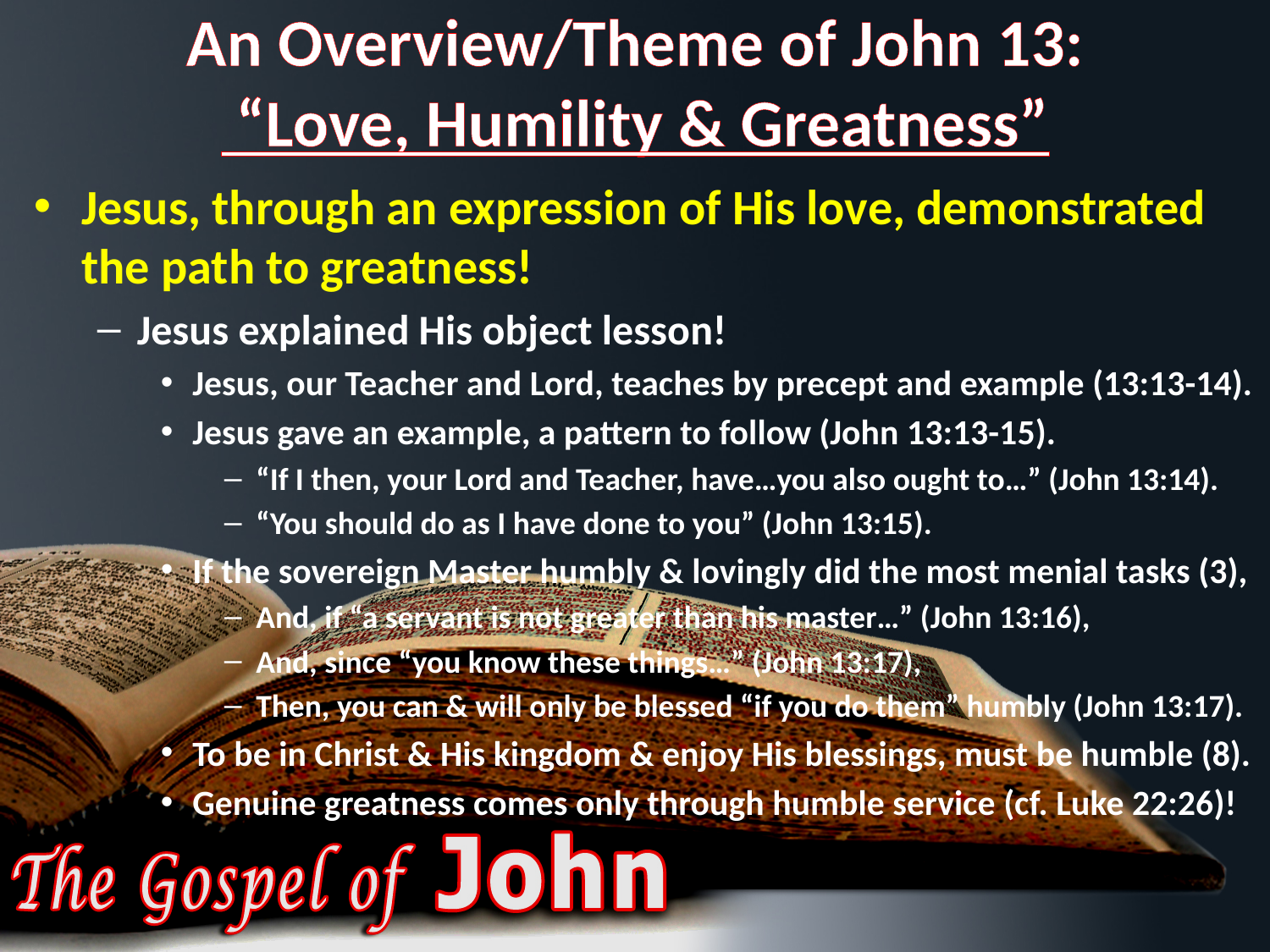

# An Overview/Theme of John 13: “Love, Humility & Greatness”
Jesus, through an expression of His love, demonstrated the path to greatness!
Jesus explained His object lesson!
Jesus, our Teacher and Lord, teaches by precept and example (13:13-14).
Jesus gave an example, a pattern to follow (John 13:13-15).
“If I then, your Lord and Teacher, have…you also ought to…” (John 13:14).
“You should do as I have done to you” (John 13:15).
If the sovereign Master humbly & lovingly did the most menial tasks (3),
And, if “a servant is not greater than his master…” (John 13:16),
And, since “you know these things…” (John 13:17),
Then, you can & will only be blessed “if you do them” humbly (John 13:17).
To be in Christ & His kingdom & enjoy His blessings, must be humble (8).
Genuine greatness comes only through humble service (cf. Luke 22:26)!